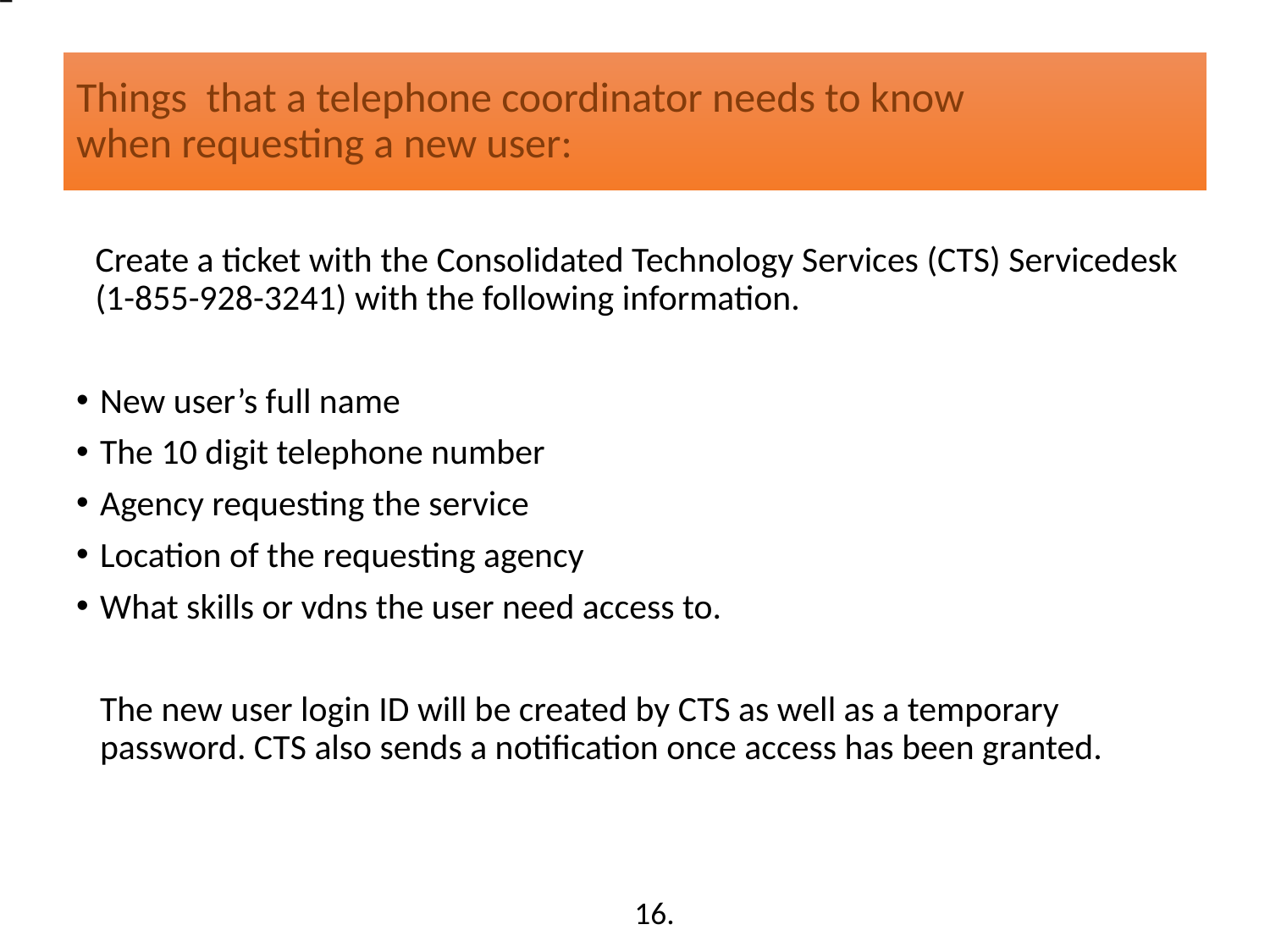

# Things  that a telephone coordinator needs to know when requesting a new user:

Create a ticket with the Consolidated Technology Services (CTS) Servicedesk (1-855-928-3241) with the following information.

New user’s full name
The 10 digit telephone number
Agency requesting the service
Location of the requesting agency
What skills or vdns the user need access to.

	The new user login ID will be created by CTS as well as a temporary password. CTS also sends a notification once access has been granted.

16.